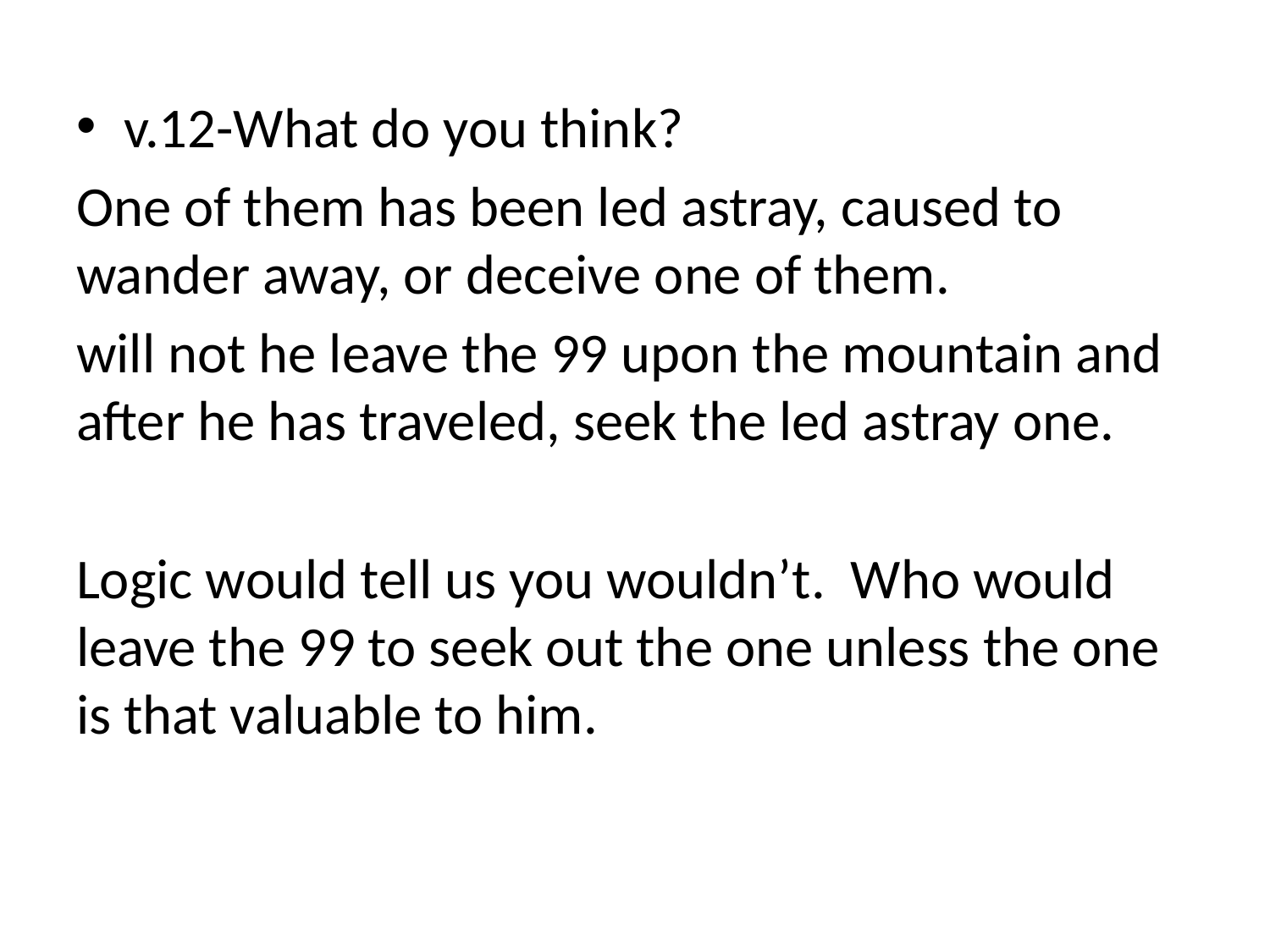

v.12-What do you think?
One of them has been led astray, caused to wander away, or deceive one of them.
will not he leave the 99 upon the mountain and after he has traveled, seek the led astray one.

Logic would tell us you wouldn’t.  Who would leave the 99 to seek out the one unless the one is that valuable to him.